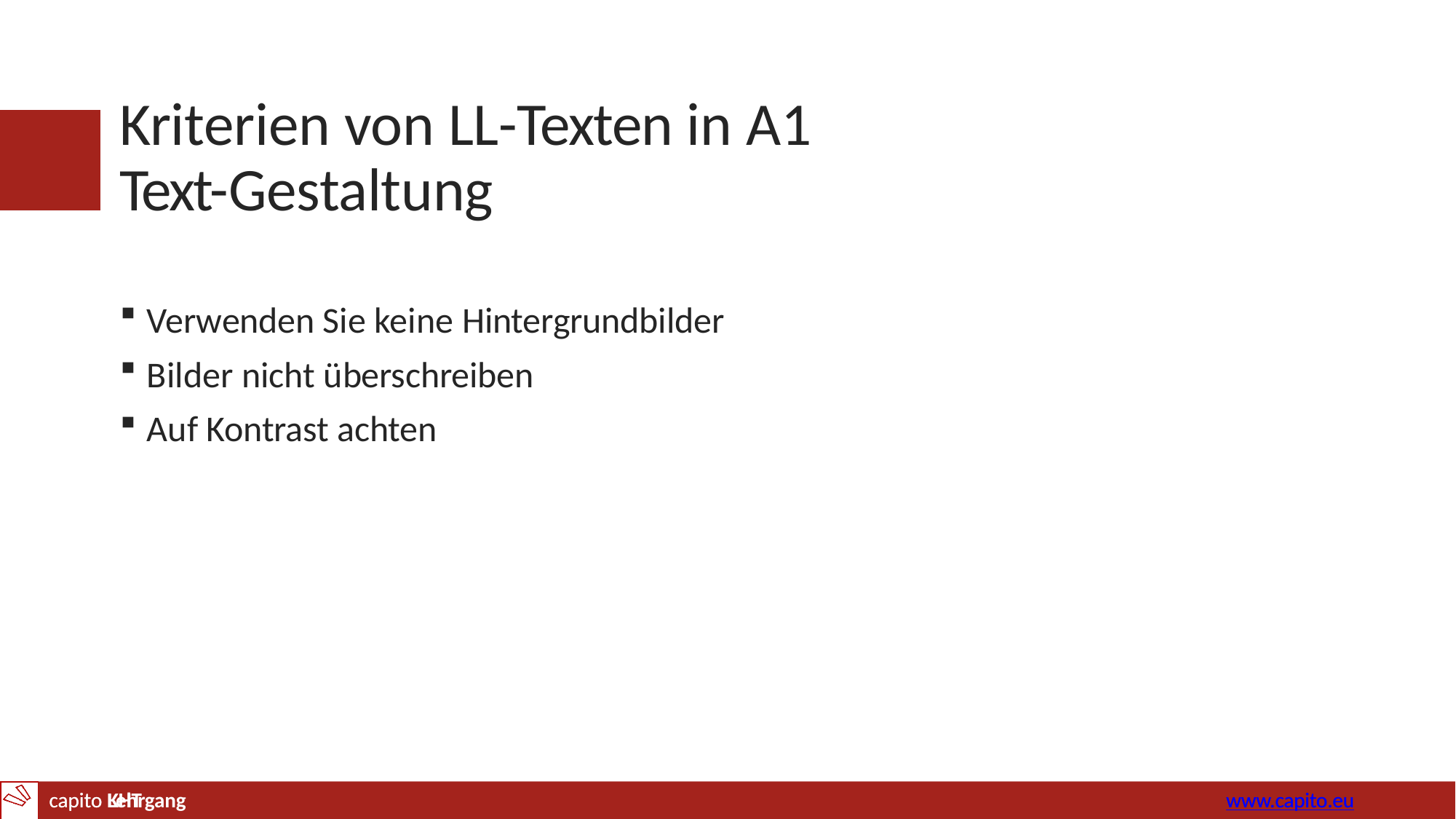

# Kriterien von LL-Texten in A1 Text-Gestaltung
Verwenden Sie keine Hintergrundbilder
Bilder nicht überschreiben
Auf Kontrast achten
capito Lehrgang
www.capito.eu
capito KHT	www.capito.eu